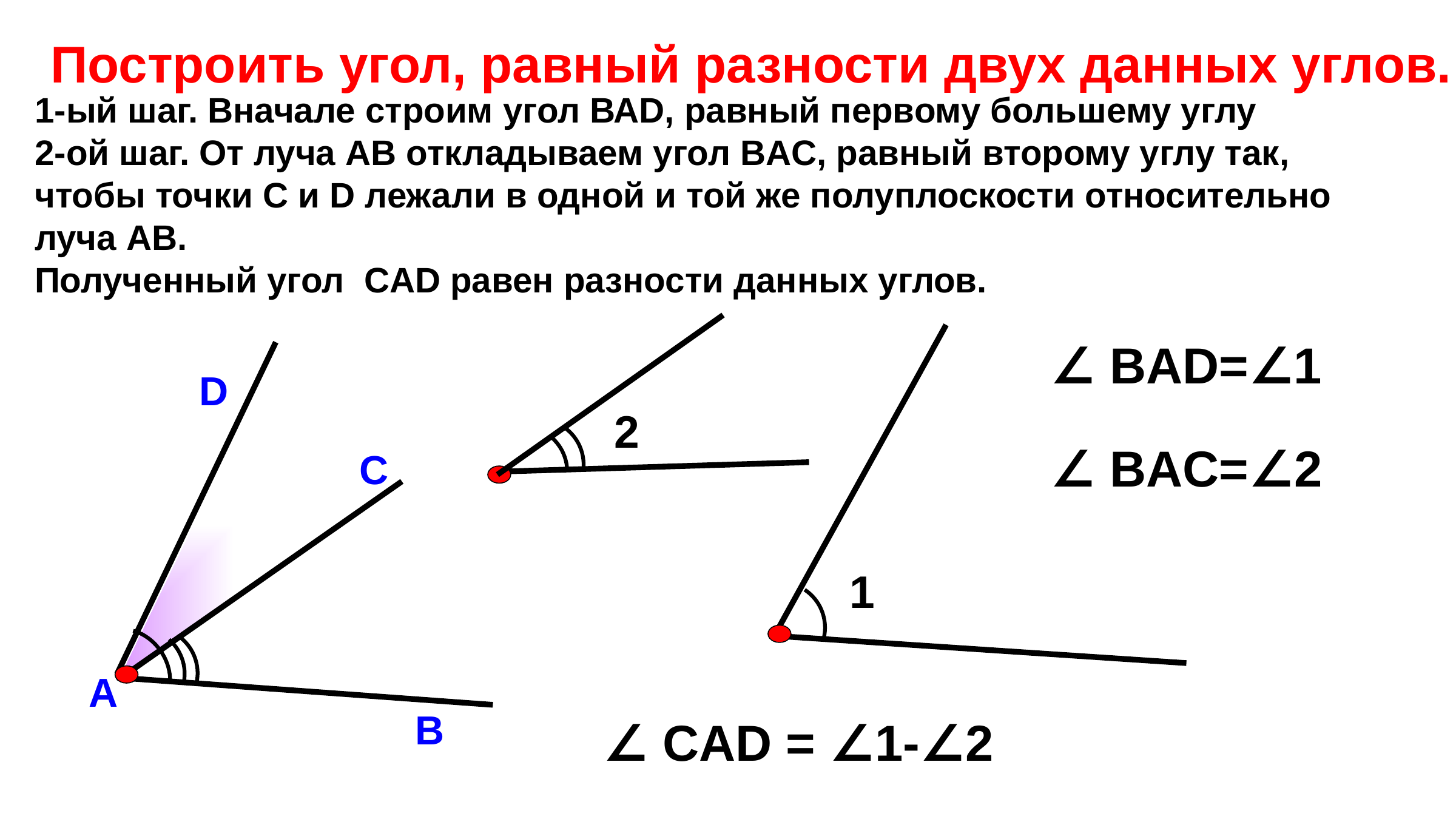

Построить угол, равный разности двух данных углов.
1-ый шаг. Вначале строим угол ВАD, равный первому большему углу
2-ой шаг. От луча АВ откладываем угол ВAC, равный второму углу так, чтобы точки С и D лежали в одной и той же полуплоскости относительно луча АВ.
Полученный угол  СAD равен разности данных углов.

∠ ВAD=∠1

D
2

∠ ВAС=∠2
С

1

А

В
∠ СAD = ∠1-∠2